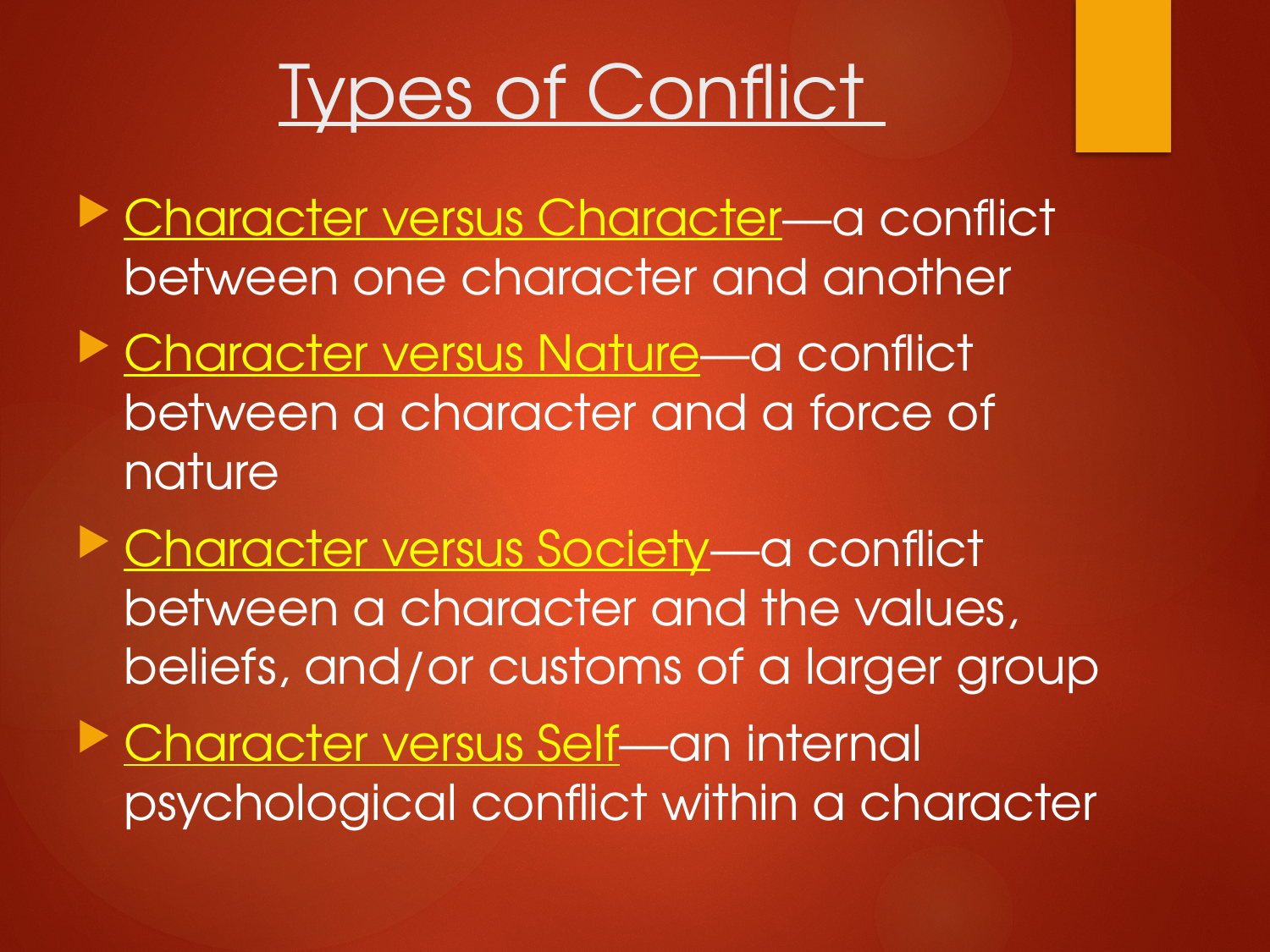

# Types of Conflict
Character versus Character—a conflict between one character and another
Character versus Nature—a conflict between a character and a force of nature
Character versus Society—a conflict between a character and the values, beliefs, and/or customs of a larger group
Character versus Self—an internal psychological conflict within a character